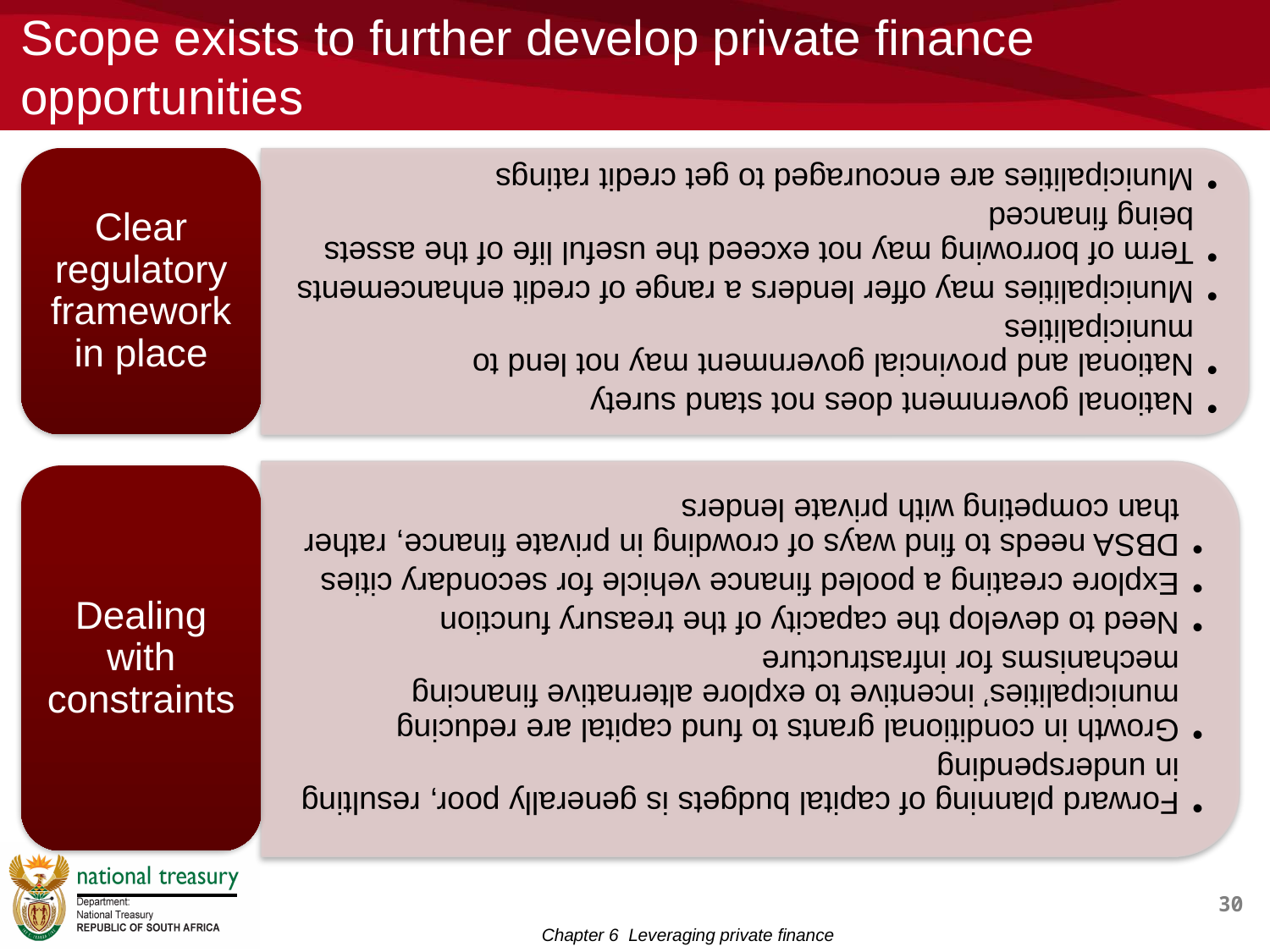

# Scope exists to further develop private finance opportunities
National government does not stand surety
National and provincial government may not lend to municipalities
Municipalities may offer lenders a range of credit enhancements
Term of borrowing may not exceed the useful life of the assets being financed
Municipalities are encouraged to get credit ratings
Clear regulatory framework in place

Forward planning of capital budgets is generally poor, resulting in underspending
Growth in conditional grants to fund capital are reducing municipalities’ incentive to explore alternative financing mechanisms for infrastructure
Need to develop the capacity of the treasury function
Explore creating a pooled finance vehicle for secondary cities
DBSA needs to find ways of crowding in private finance, rather than competing with private lenders

Dealing with constraints
30
Chapter 6  Leveraging private finance